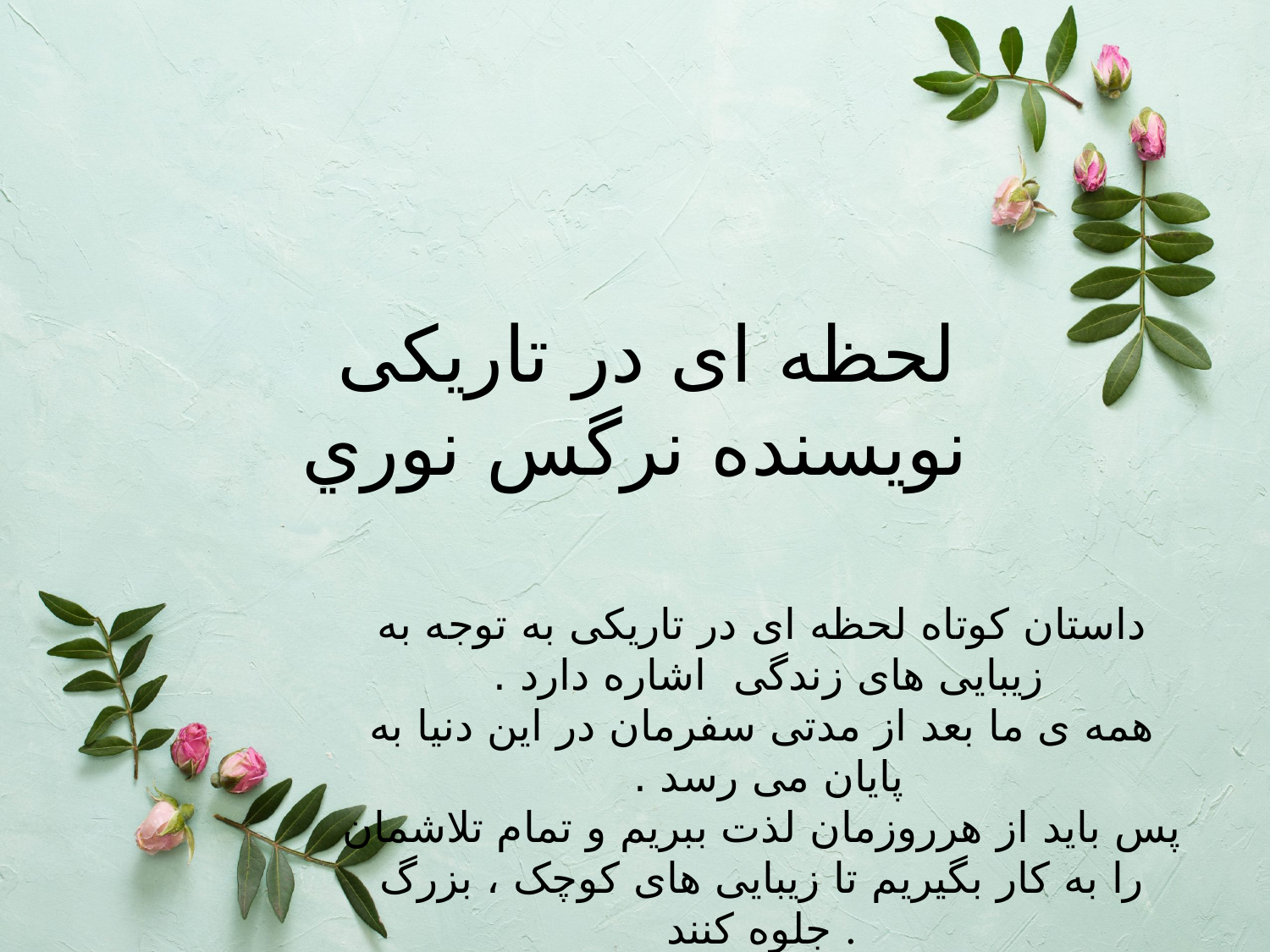

# لحظه ای در تاریکی نويسنده نرگس نوري
داستان کوتاه لحظه ای در تاریکی به توجه به زیبایی های زندگی  اشاره دارد .
همه ی ما بعد از مدتی سفرمان در این دنیا به پایان می رسد .
پس باید از هرروزمان لذت ببریم و تمام تلاشمان را به کار بگیریم تا زیبایی های کوچک ، بزرگ جلوه کنند .